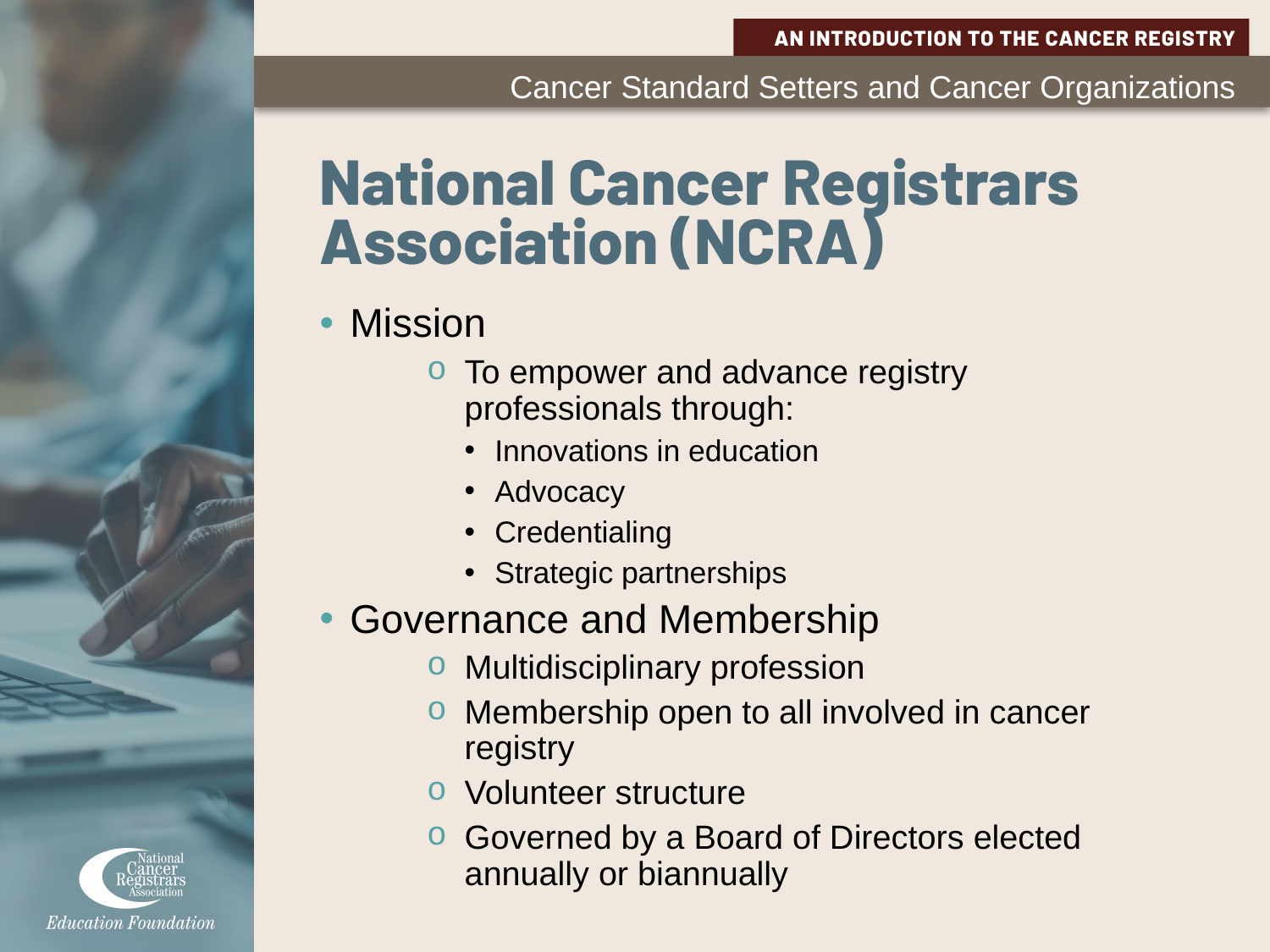

# National Cancer Registrars Association (NCRA)
Mission
To empower and advance registry professionals through:
Innovations in education
Advocacy
Credentialing
Strategic partnerships
Governance and Membership
Multidisciplinary profession
Membership open to all involved in cancer registry
Volunteer structure
Governed by a Board of Directors elected annually or biannually